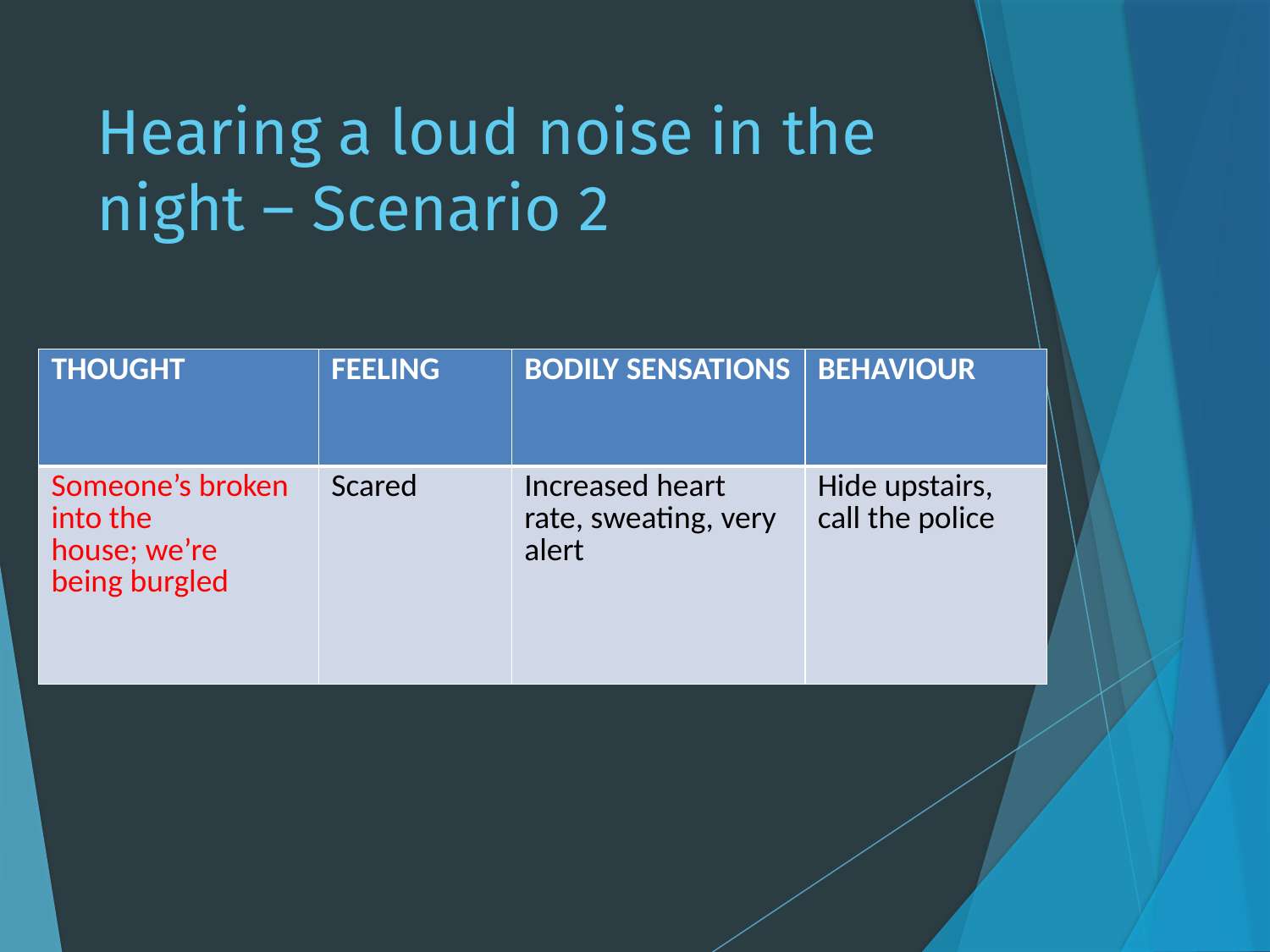

# Hearing a loud noise in the night – Scenario 2
| THOUGHT​ | FEELING​ | BODILY SENSATIONS​ | BEHAVIOUR​ |
| --- | --- | --- | --- |
| Someone’s broken into the house; we’re being burgled​ | Scared​ | Increased heart rate, sweating, very alert​ | Hide upstairs, call the police​ |